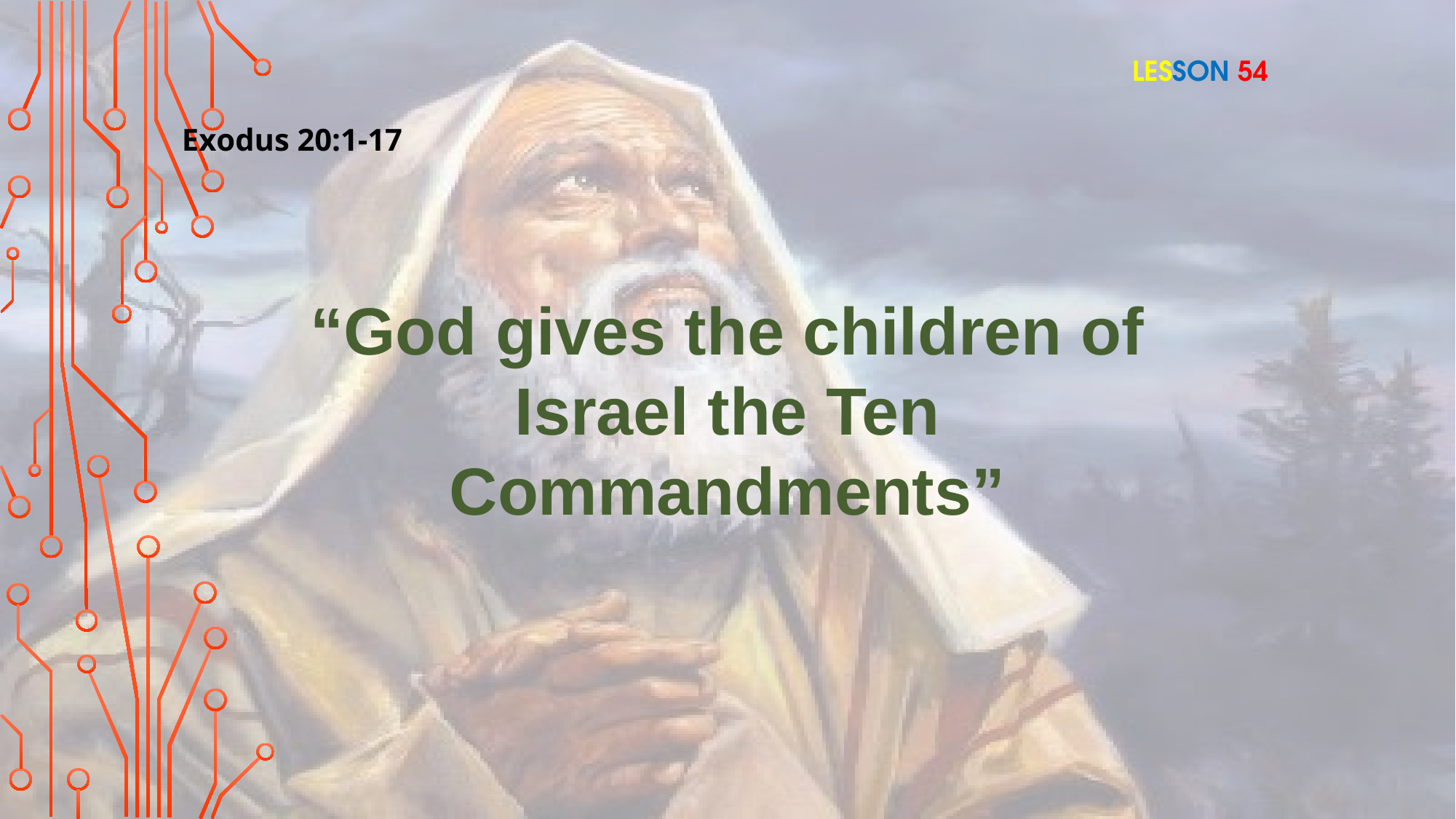

LESSON 54
Exodus 20:1-17
“God gives the children of Israel the Ten Commandments”